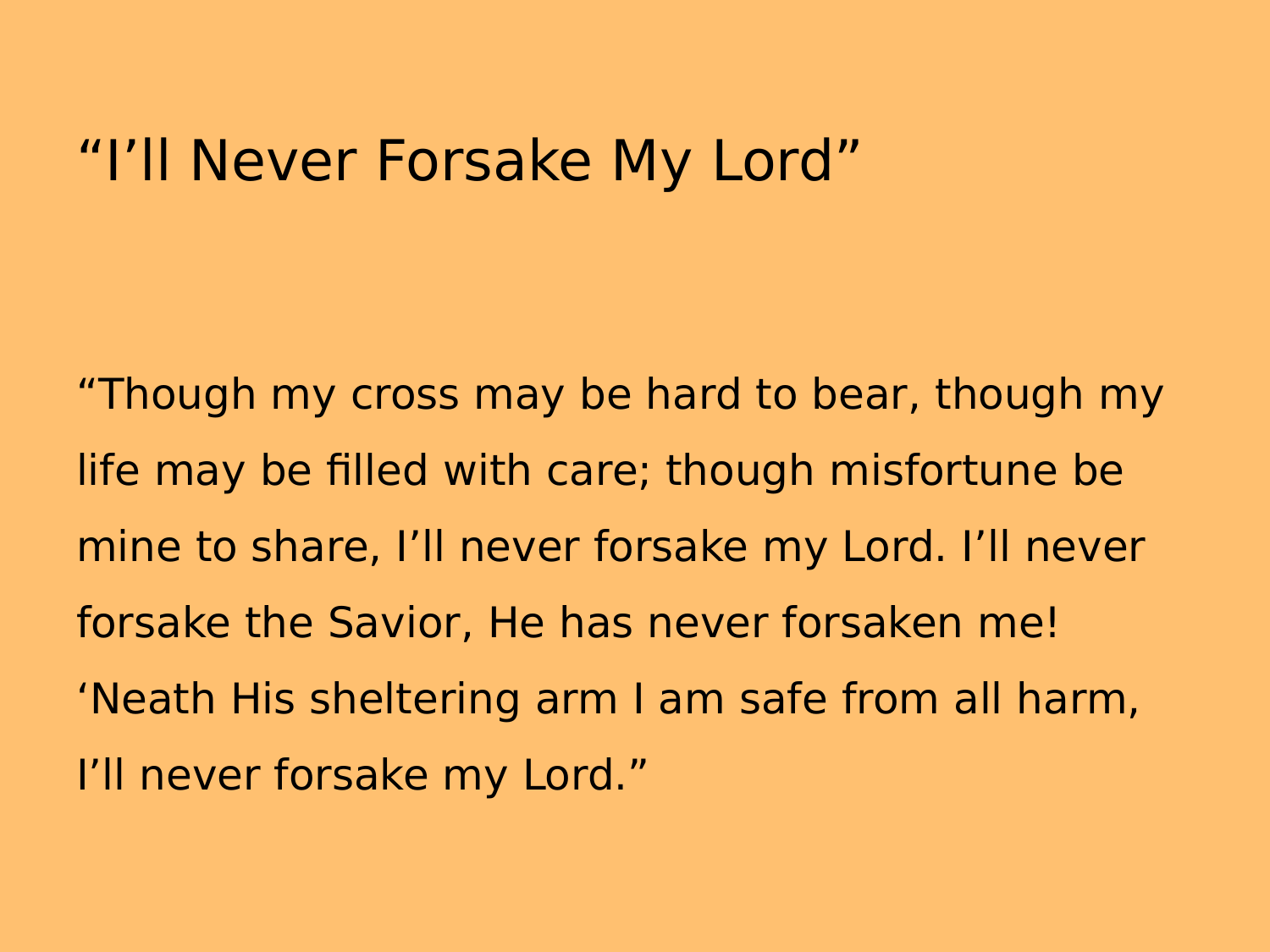

# “I’ll Never Forsake My Lord”
“Though my cross may be hard to bear, though my life may be filled with care; though misfortune be mine to share, I’ll never forsake my Lord. I’ll never forsake the Savior, He has never forsaken me! ‘Neath His sheltering arm I am safe from all harm, I’ll never forsake my Lord.”